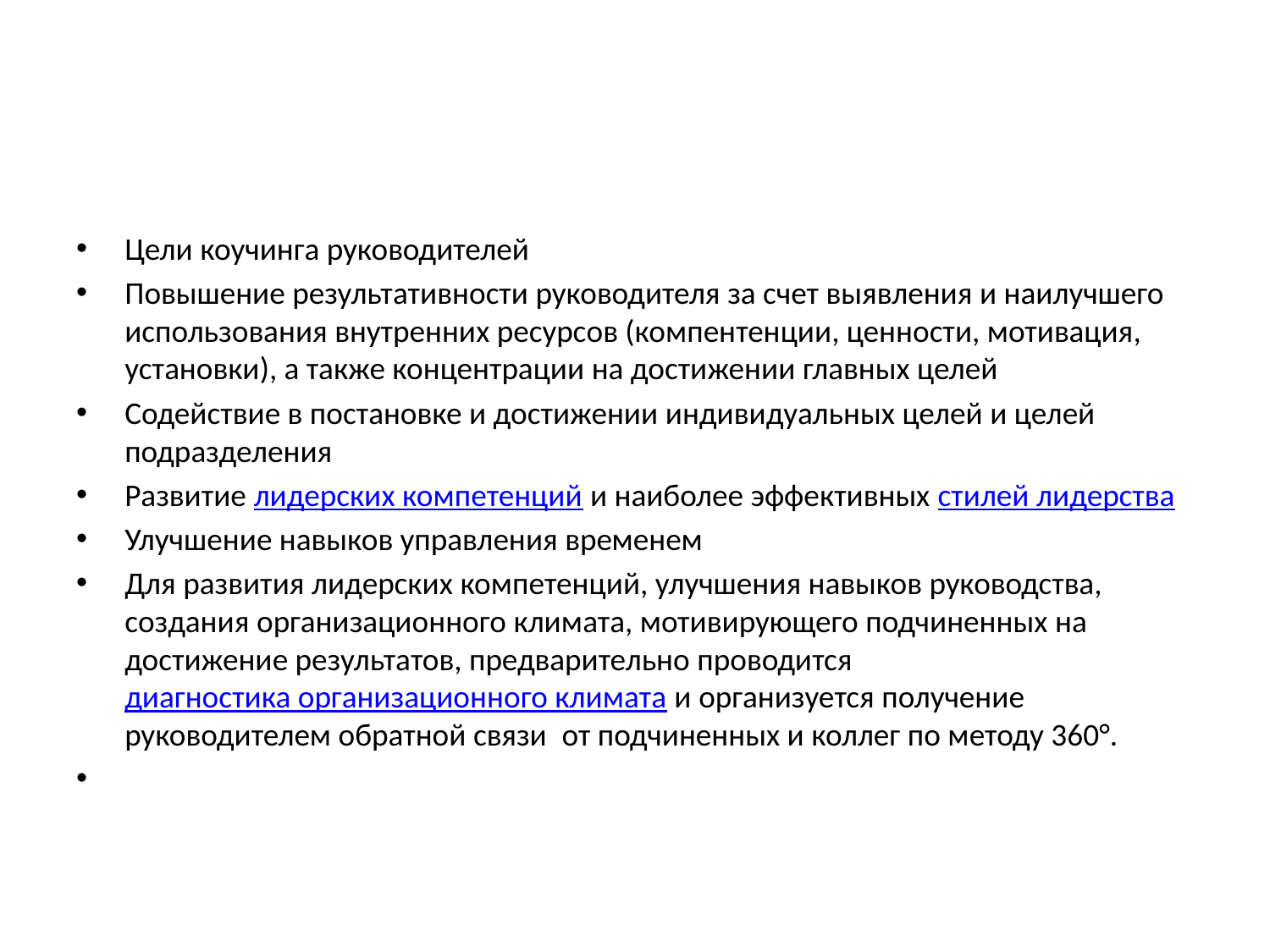

#
Цели коучинга руководителей
Повышение результативности руководителя за счет выявления и наилучшего использования внутренних ресурсов (компентенции, ценности, мотивация, установки), а также концентрации на достижении главных целей
Содействие в постановке и достижении индивидуальных целей и целей подразделения
Развитие лидерских компетенций и наиболее эффективных стилей лидерства
Улучшение навыков управления временем
Для развития лидерских компетенций, улучшения навыков руководства, создания организационного климата, мотивирующего подчиненных на достижение результатов, предварительно проводится диагностика организационного климата и организуется получение руководителем обратной связи  от подчиненных и коллег по методу 360°.